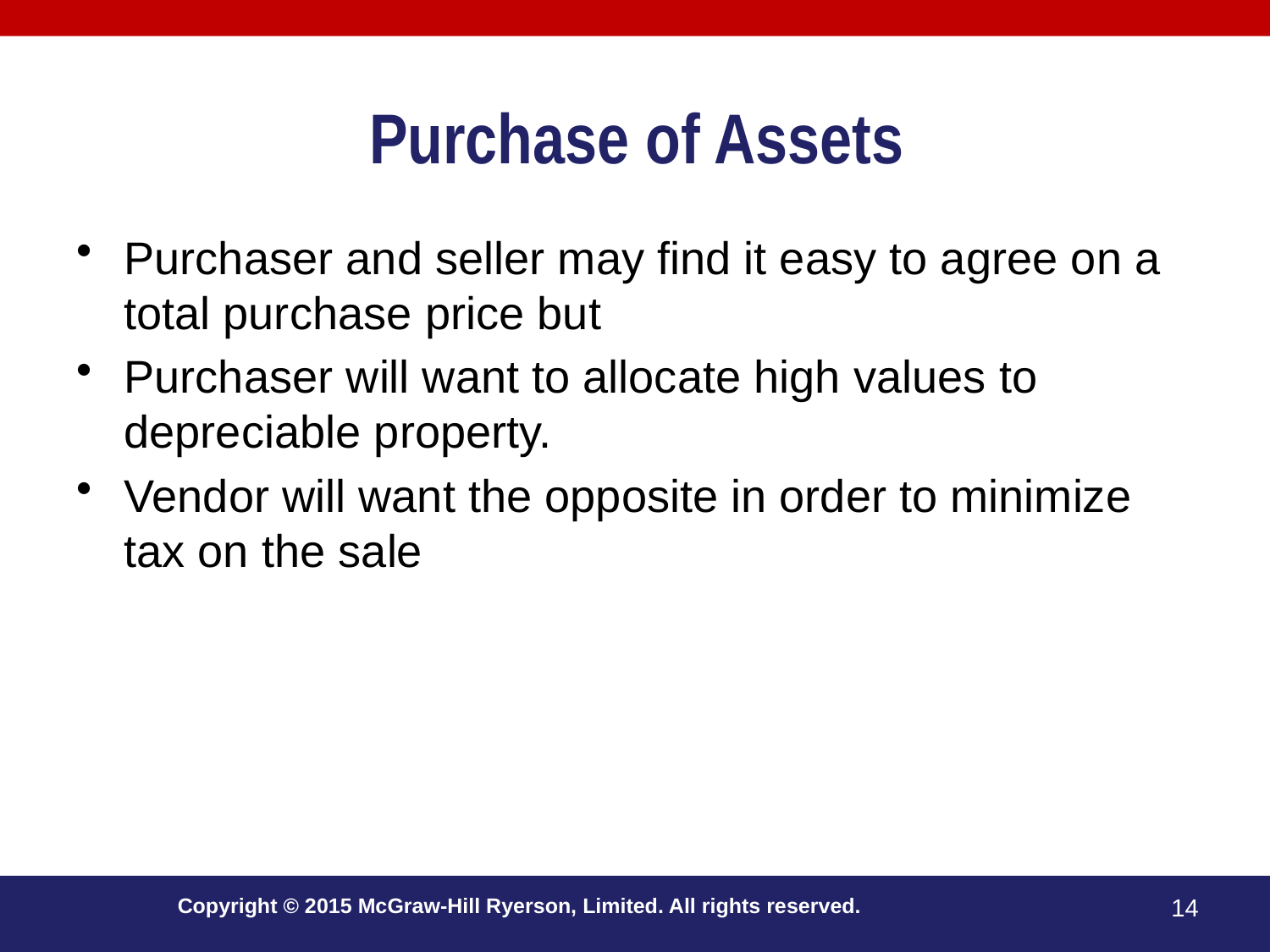

# Purchase of Assets
Purchaser and seller may find it easy to agree on a total purchase price but
Purchaser will want to allocate high values to depreciable property.
Vendor will want the opposite in order to minimize tax on the sale

Copyright © 2015 McGraw-Hill Ryerson, Limited. All rights reserved.
14